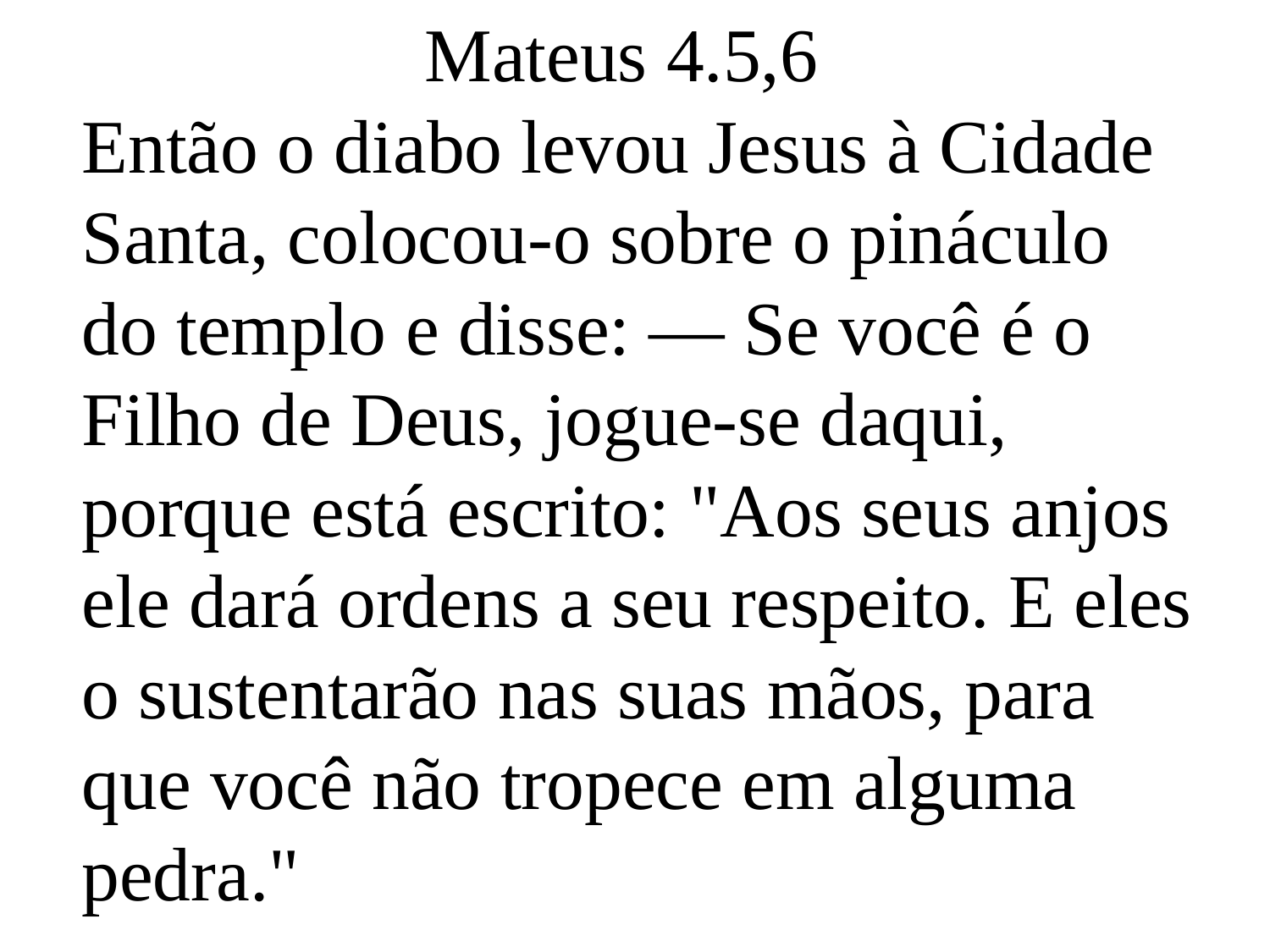

Mateus 4.5,6
Então o diabo levou Jesus à Cidade Santa, colocou-o sobre o pináculo do templo e disse: — Se você é o Filho de Deus, jogue-se daqui, porque está escrito: "Aos seus anjos ele dará ordens a seu respeito. E eles o sustentarão nas suas mãos, para que você não tropece em alguma pedra."